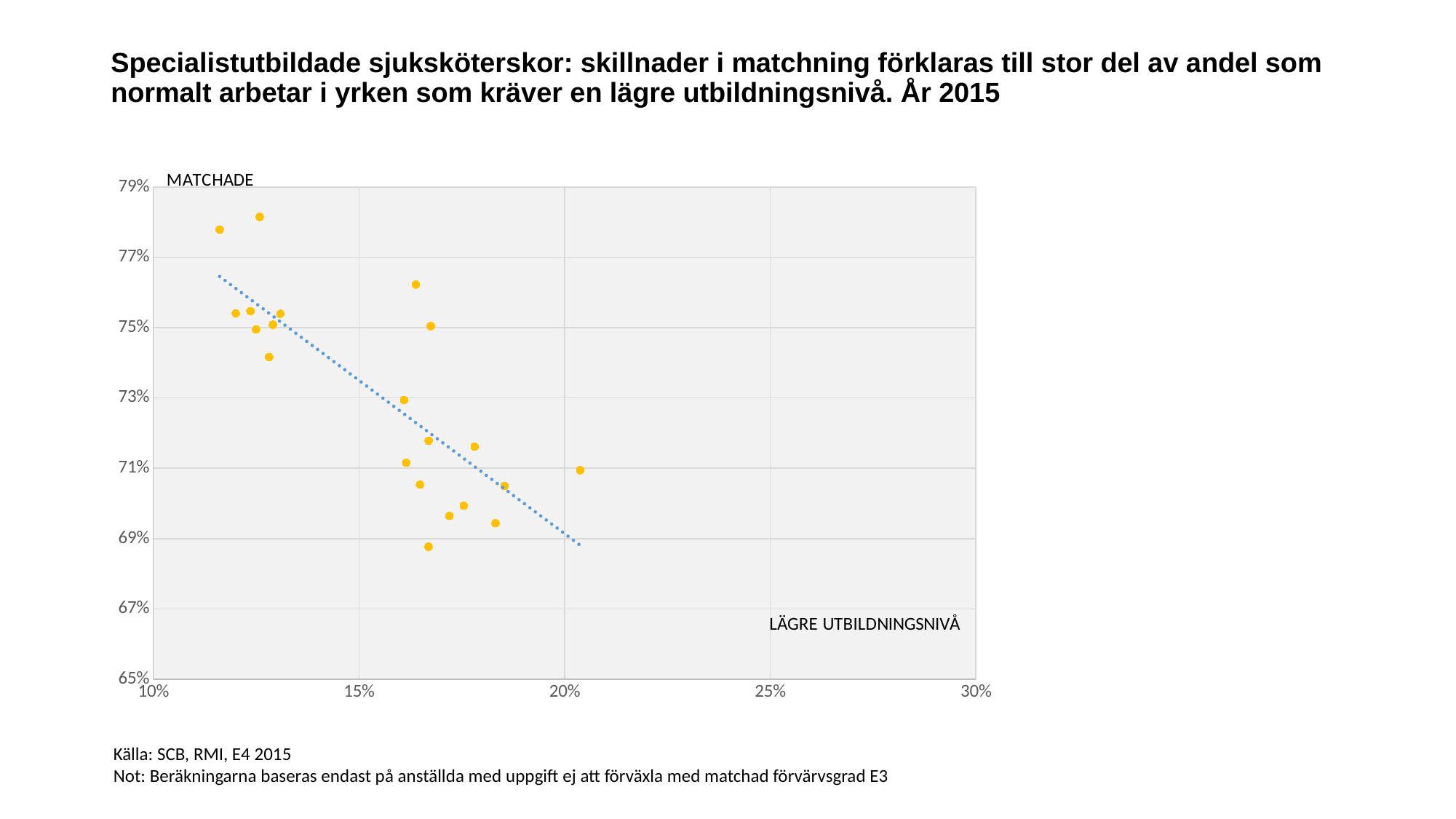

# Specialistutbildade sjuksköterskor: skillnader i matchning förklaras till stor del av andel som normalt arbetar i yrken som kräver en lägre utbildningsnivå. År 2015

### Chart

| Category | Matchade |
|---|---|
Källa: SCB, RMI, E4 2015
Not: Beräkningarna baseras endast på anställda med uppgift ej att förväxla med matchad förvärvsgrad E3